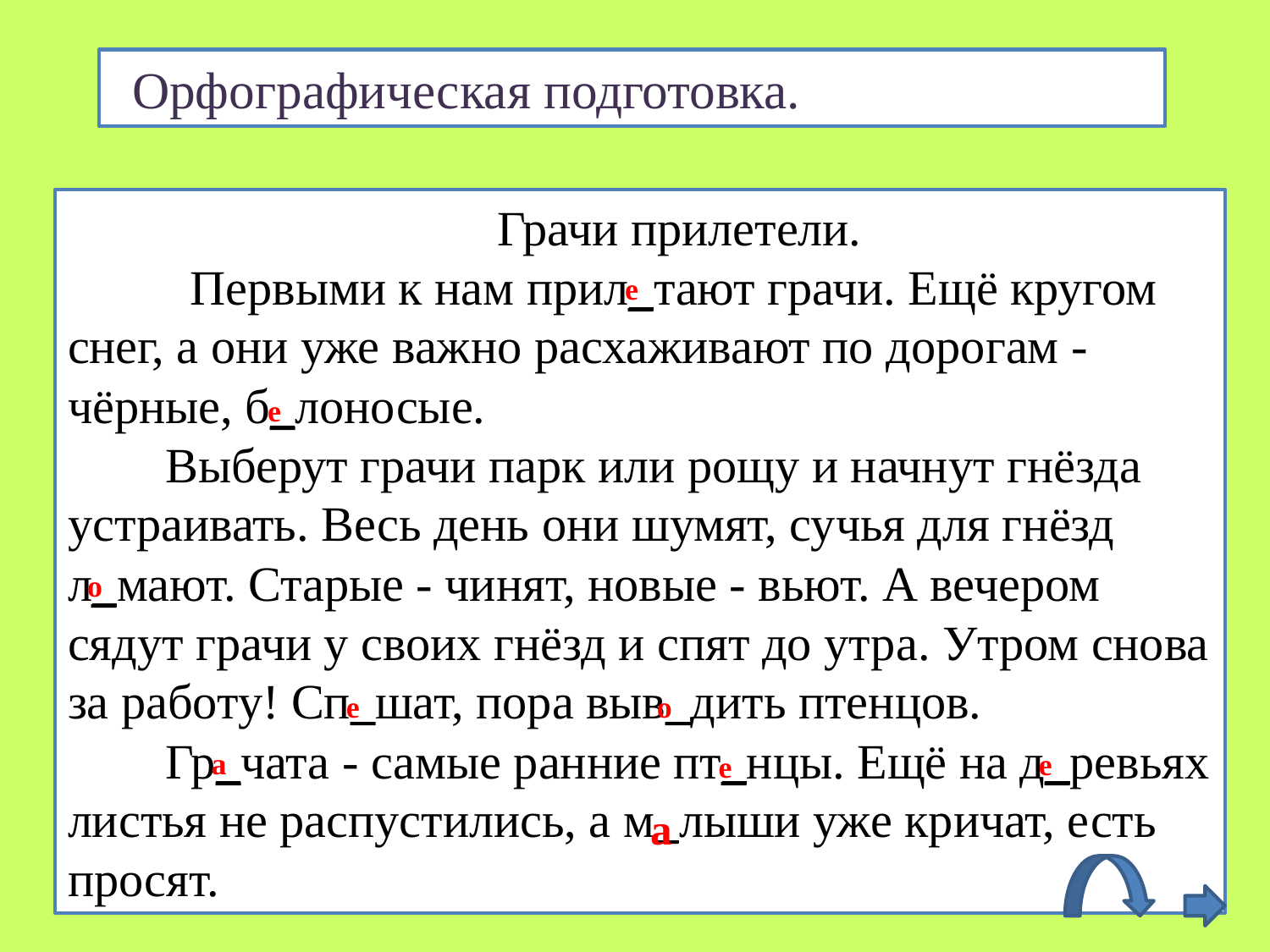

#
  Орфографическая подготовка.
                                   Грачи прилетели.
          Первыми к нам прил_тают грачи. Ещё кругом снег, а они уже важно расхаживают по дорогам - чёрные, б_лоносые.
        Выберут грачи парк или рощу и начнут гнёзда устраивать. Весь день они шумят, сучья для гнёзд л_мают. Старые - чинят, новые - вьют. А вечером сядут грачи у своих гнёзд и спят до утра. Утром снова за работу! Сп_шат, пора выв_дить птенцов.
        Гр_чата - самые ранние пт_нцы. Ещё на д_ревьях листья не распустились, а м_лыши уже кричат, есть просят.

 е
 е
 о
 е
 о
 а
 е
 е
 а